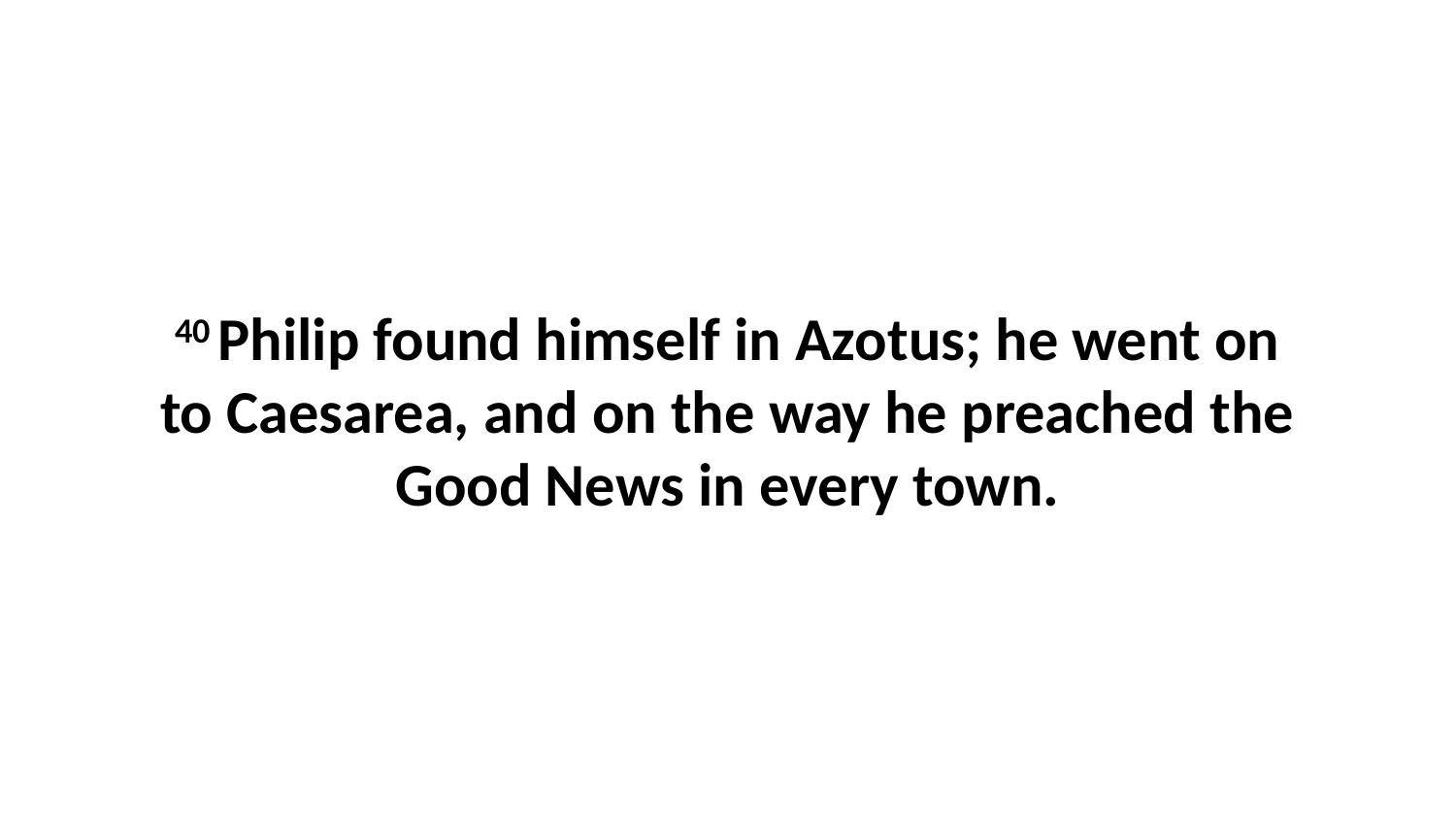

40 Philip found himself in Azotus; he went on to Caesarea, and on the way he preached the Good News in every town.